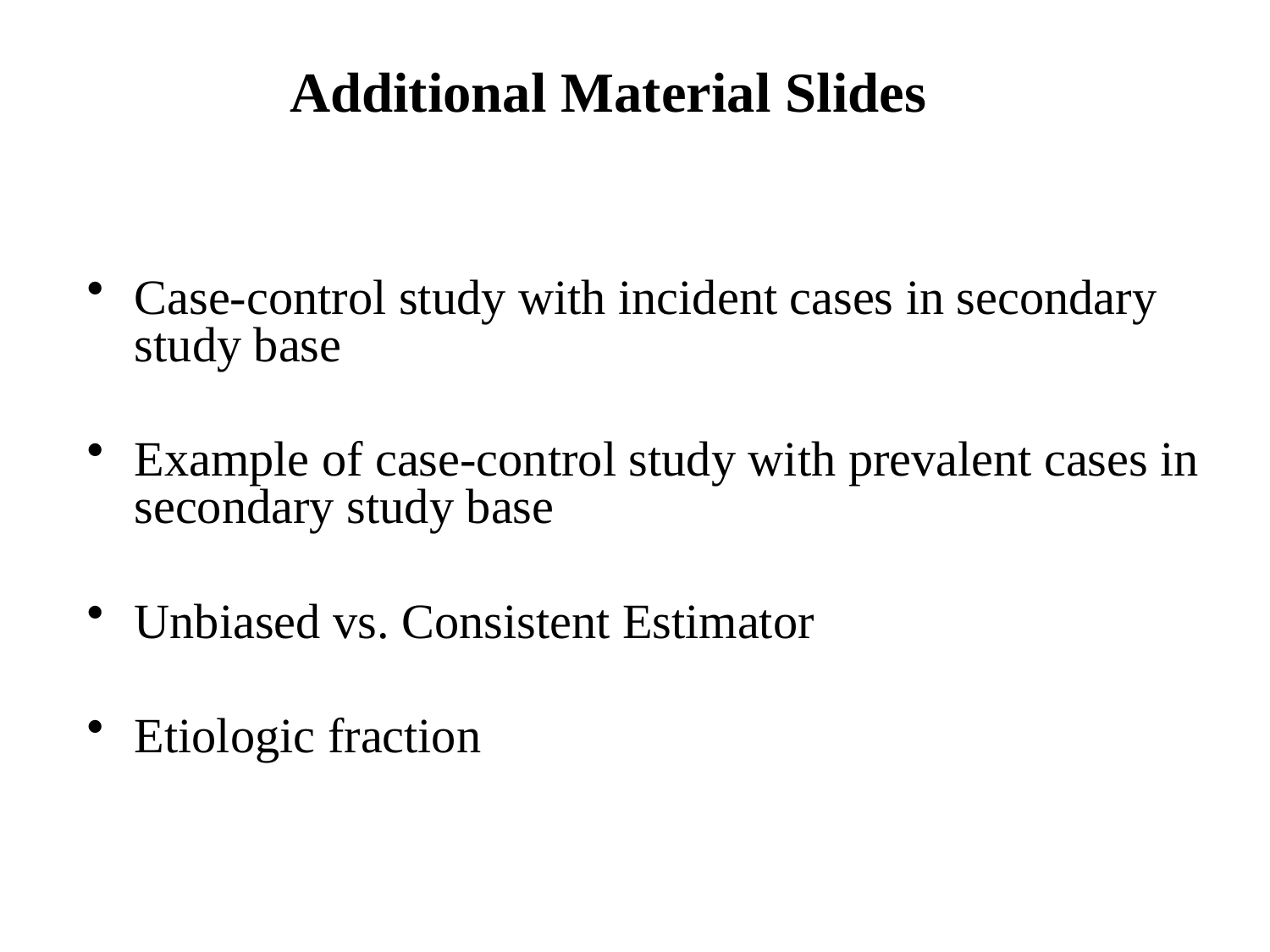

# Additional Material Slides

Case-control study with incident cases in secondary study base

Example of case-control study with prevalent cases in secondary study base

Unbiased vs. Consistent Estimator

Etiologic fraction